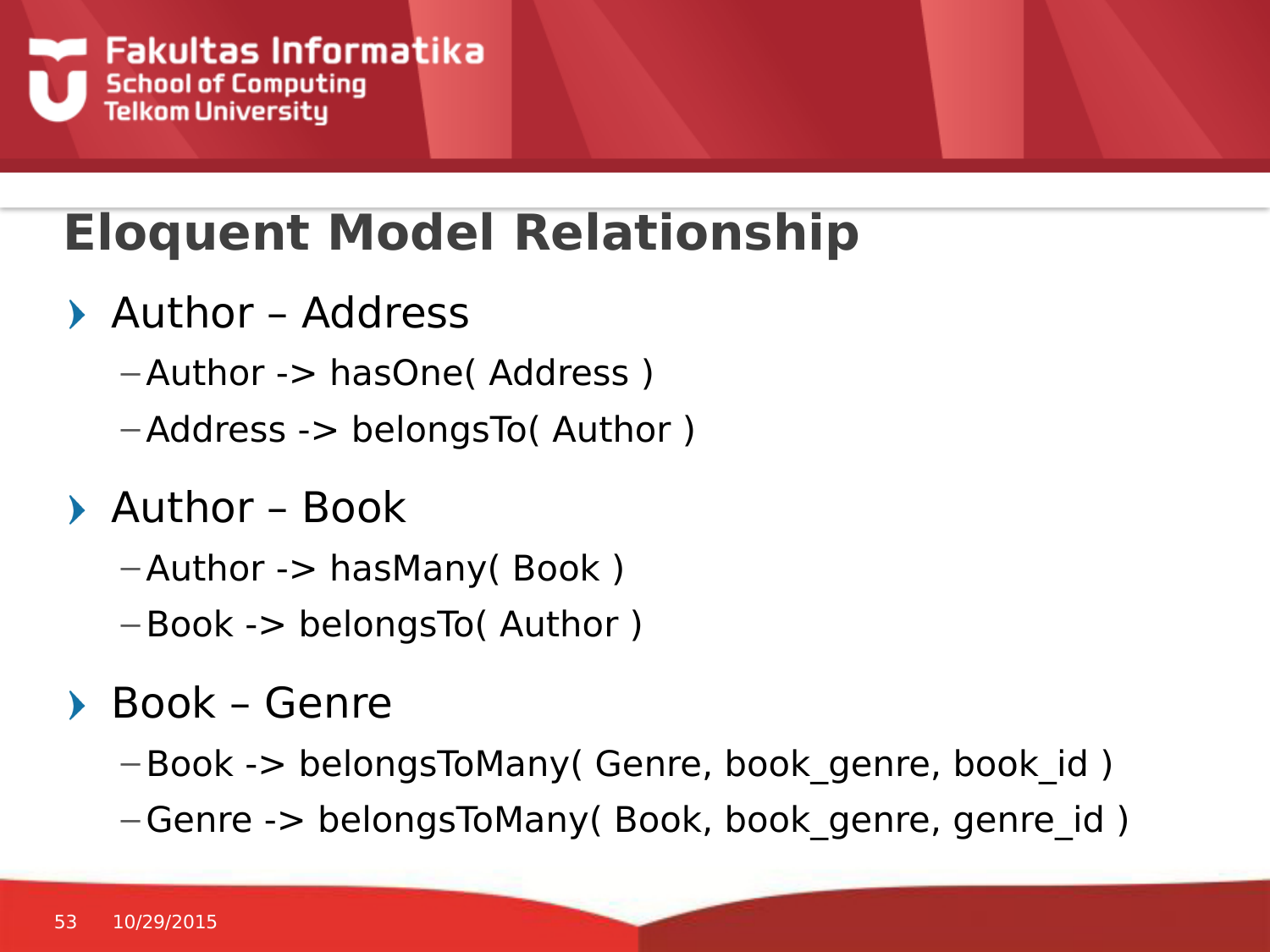

# Eloquent Model Relationship
Author – Address
Author -> hasOne( Address )
Address -> belongsTo( Author )
Author – Book
Author -> hasMany( Book )
Book -> belongsTo( Author )
Book – Genre
Book -> belongsToMany( Genre, book_genre, book_id )
Genre -> belongsToMany( Book, book_genre, genre_id )

53
10/29/2015